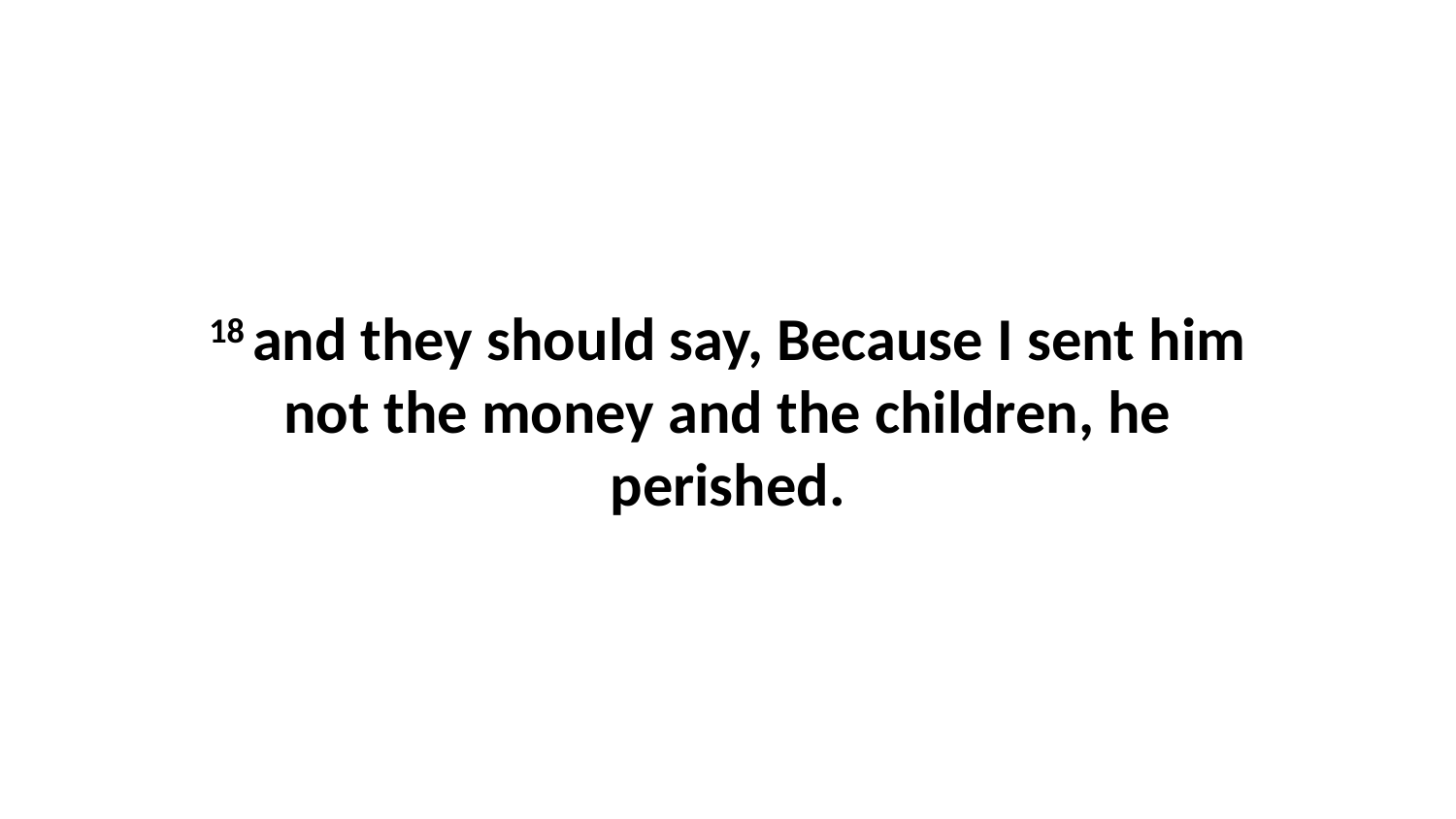

18 and they should say, Because I sent him not the money and the children, he perished.